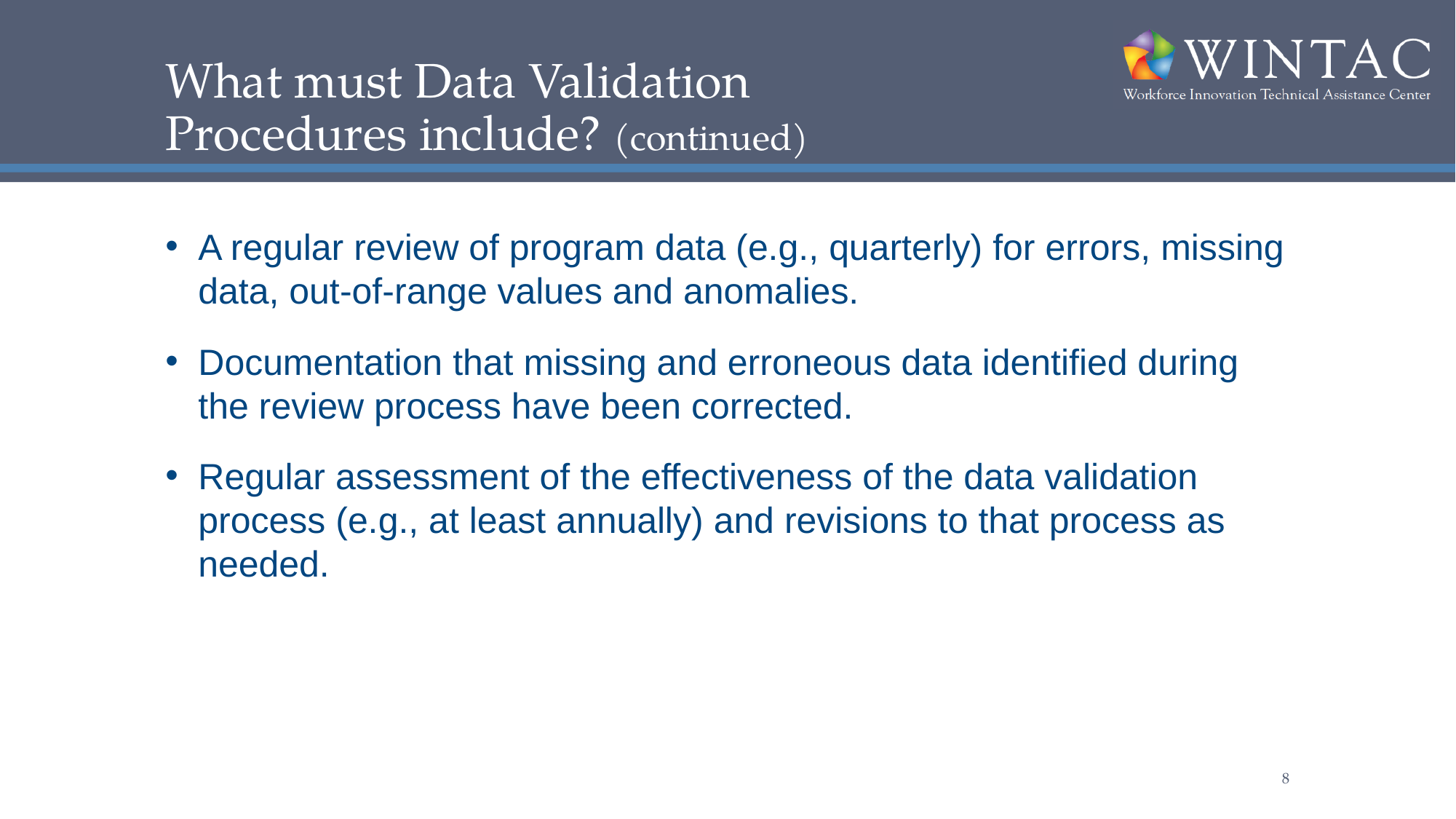

# What must Data Validation Procedures include? (continued)
A regular review of program data (e.g., quarterly) for errors, missing data, out-of-range values and anomalies.
Documentation that missing and erroneous data identified during the review process have been corrected.
Regular assessment of the effectiveness of the data validation process (e.g., at least annually) and revisions to that process as needed.
8